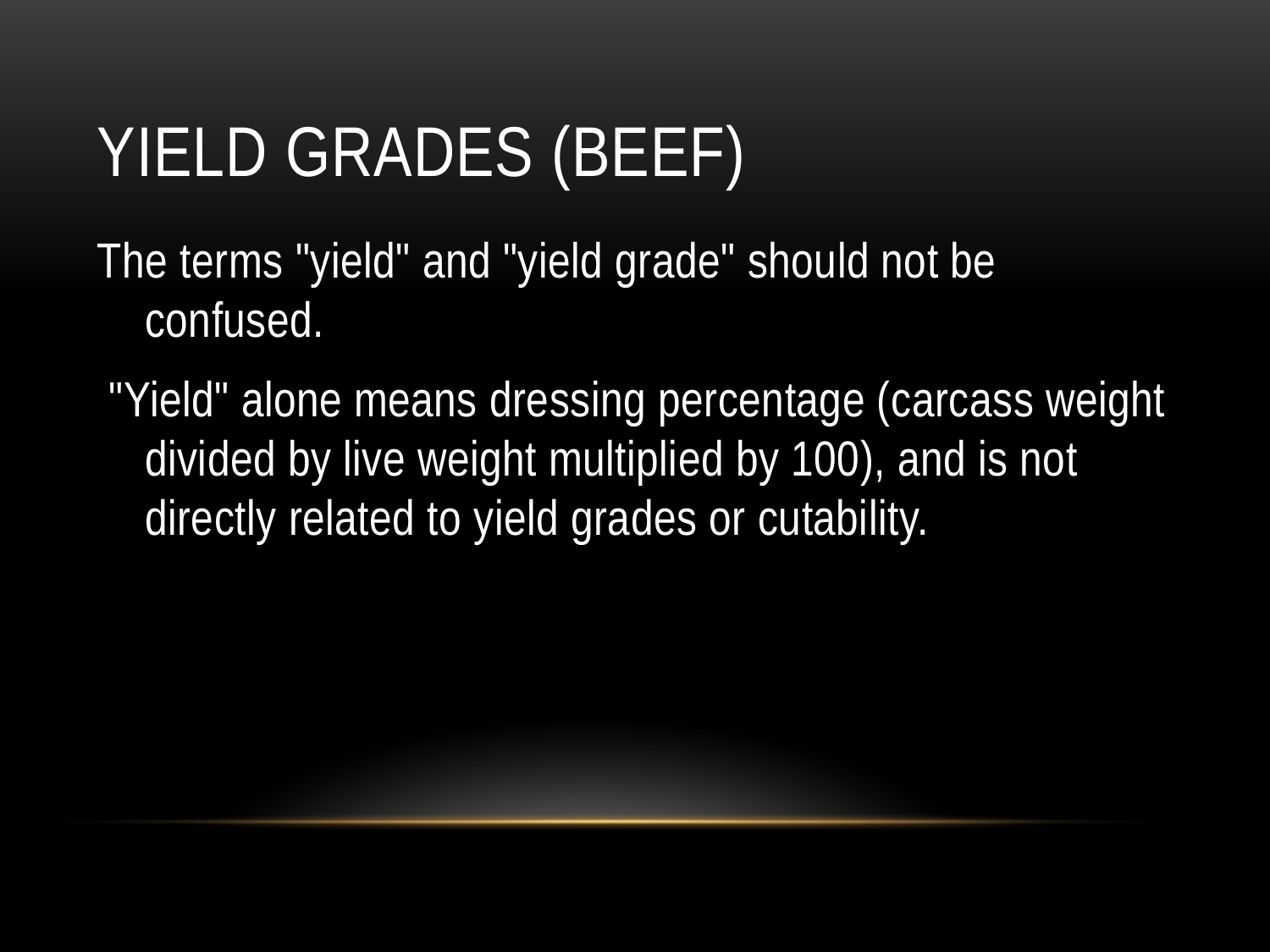

# Yield Grades (Beef)
The terms "yield" and "yield grade" should not be confused.
 "Yield" alone means dressing percentage (carcass weight divided by live weight multiplied by 100), and is not directly related to yield grades or cutability.